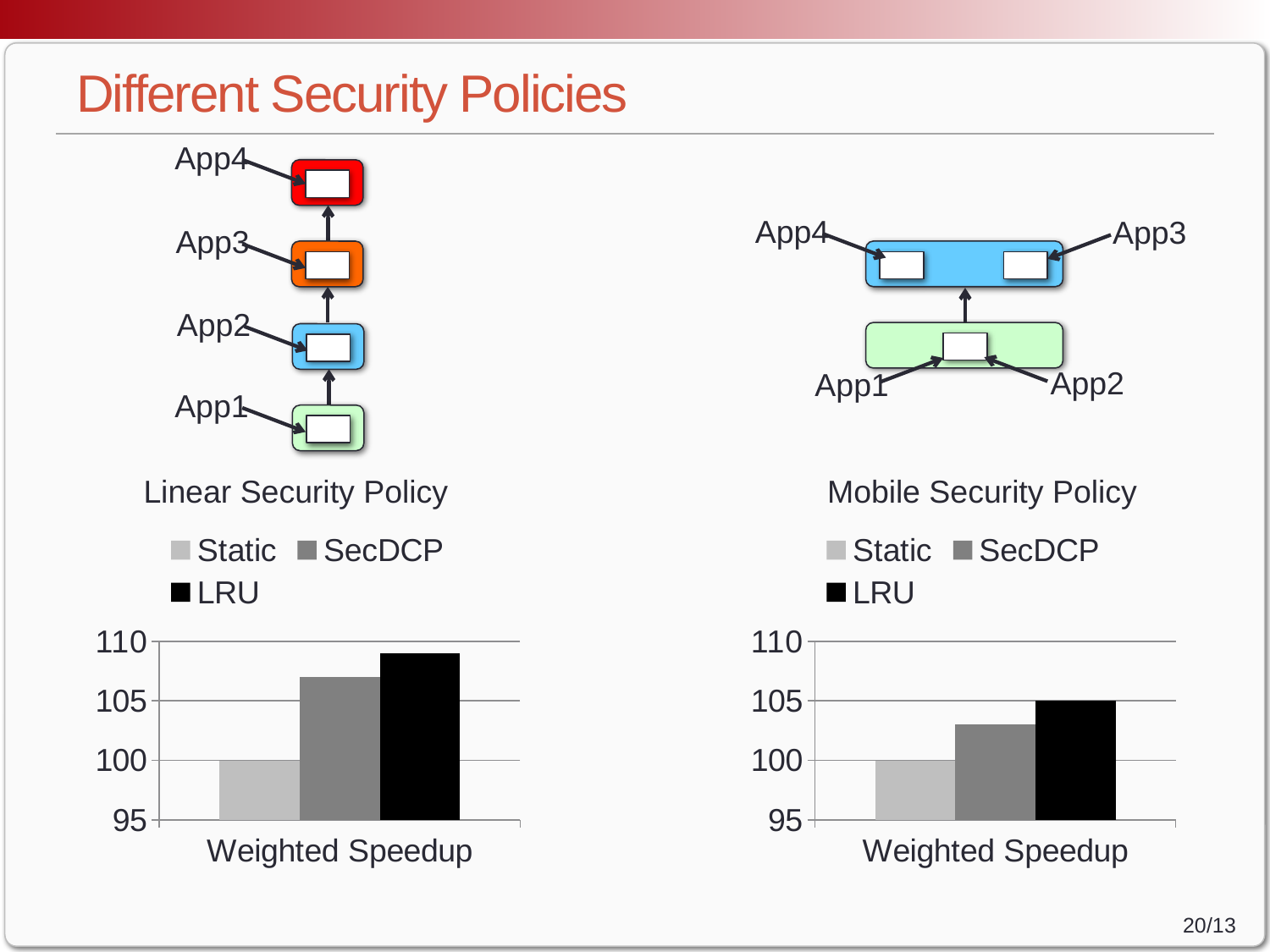

# Different Security Policies
App4

App4
App3
App3

App2

App2
App1
App1

Linear Security Policy
Mobile Security Policy

### Chart

| Category | Static | SecDCP | LRU |
|---|---|---|---|
| Weighted Speedup | 100.0 | 107.0 | 109.0 |

### Chart

| Category | Static | SecDCP | LRU |
|---|---|---|---|
| Weighted Speedup | 100.0 | 103.0 | 105.0 |
20/13